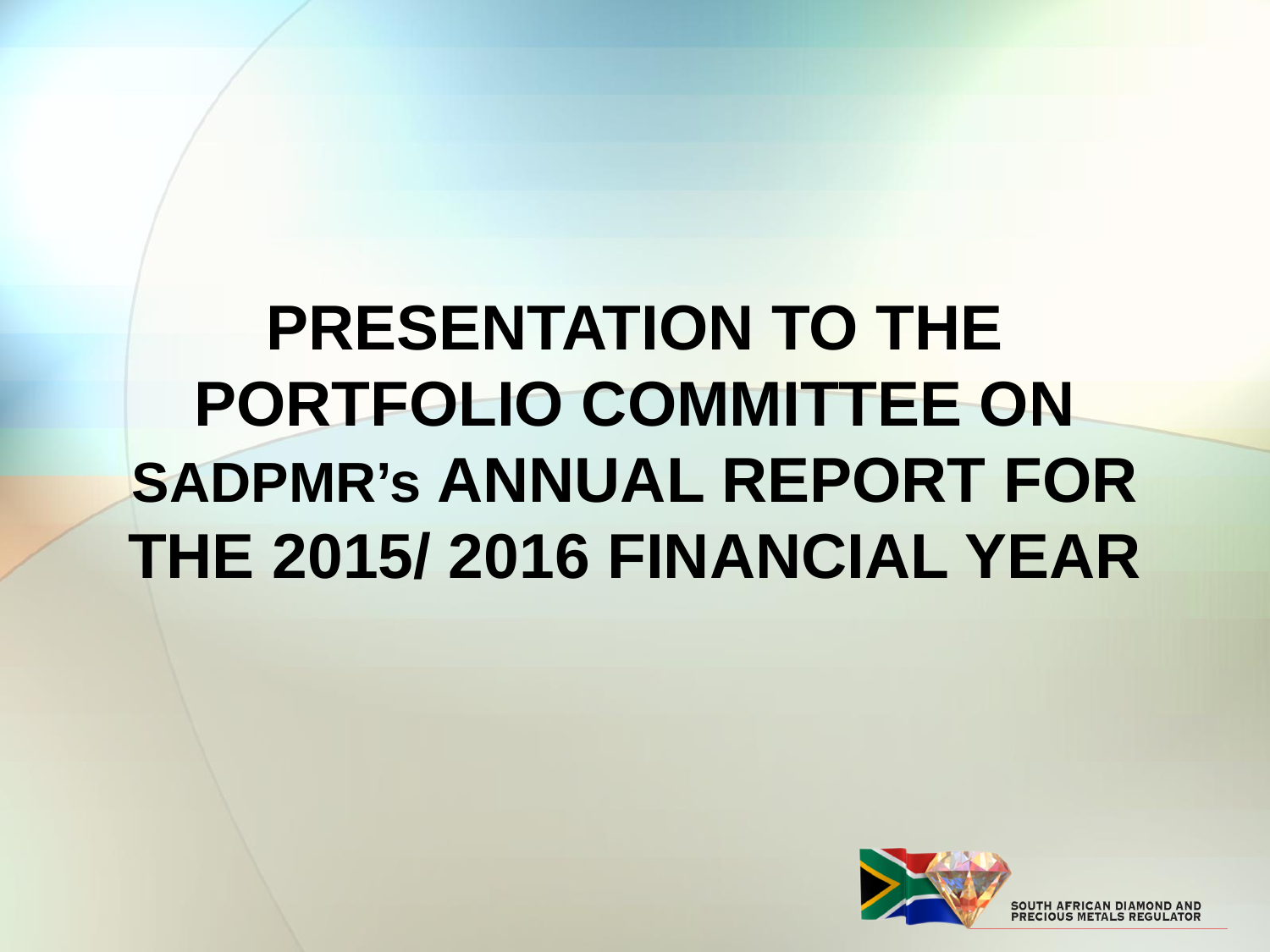

# PRESENTATION TO THE PORTFOLIO COMMITTEE ON SADPMR’s ANNUAL REPORT FOR THE 2015/ 2016 FINANCIAL YEAR